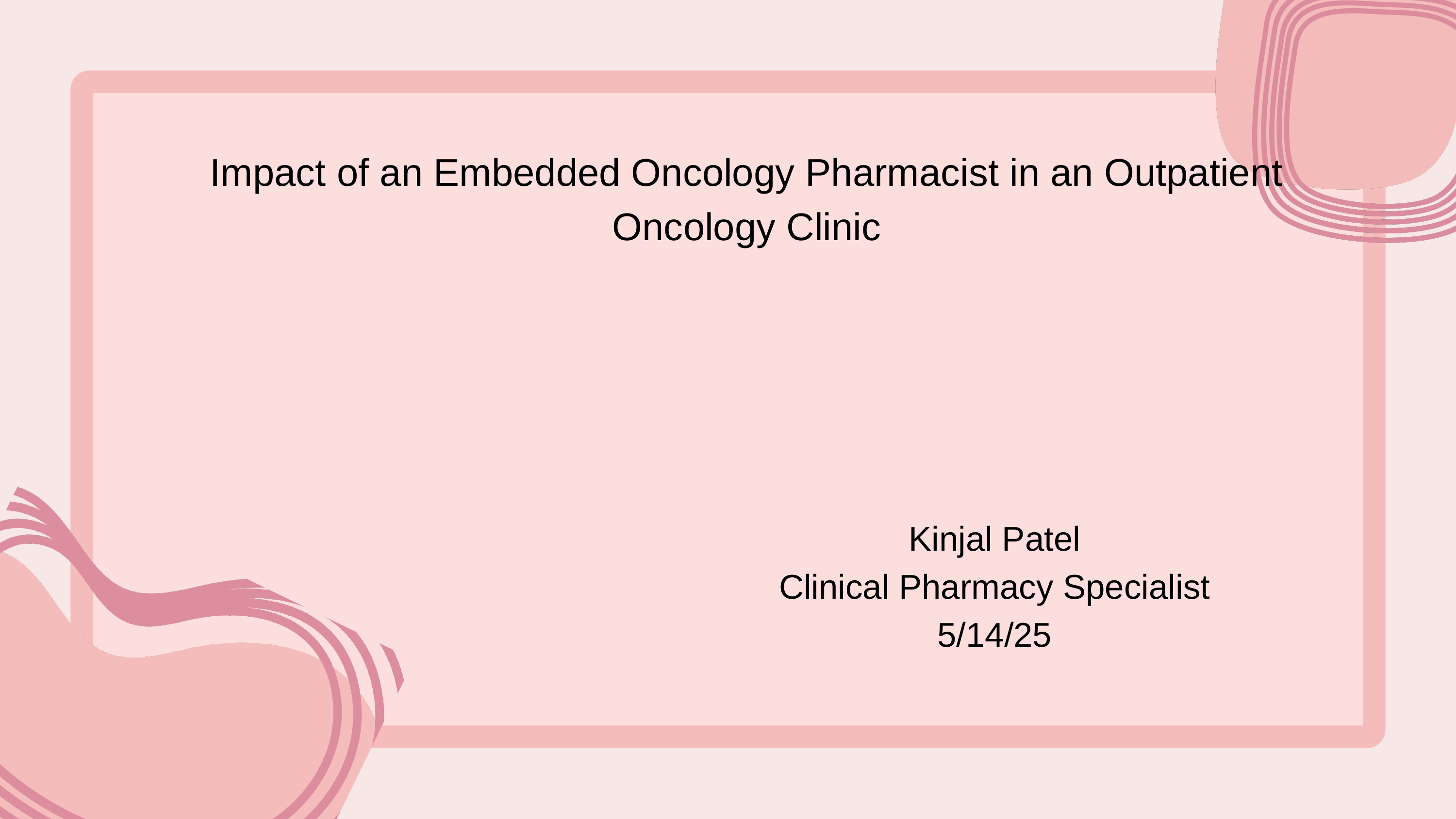

Impact of an Embedded Oncology Pharmacist in an Outpatient Oncology Clinic
Kinjal Patel
Clinical Pharmacy Specialist
5/14/25